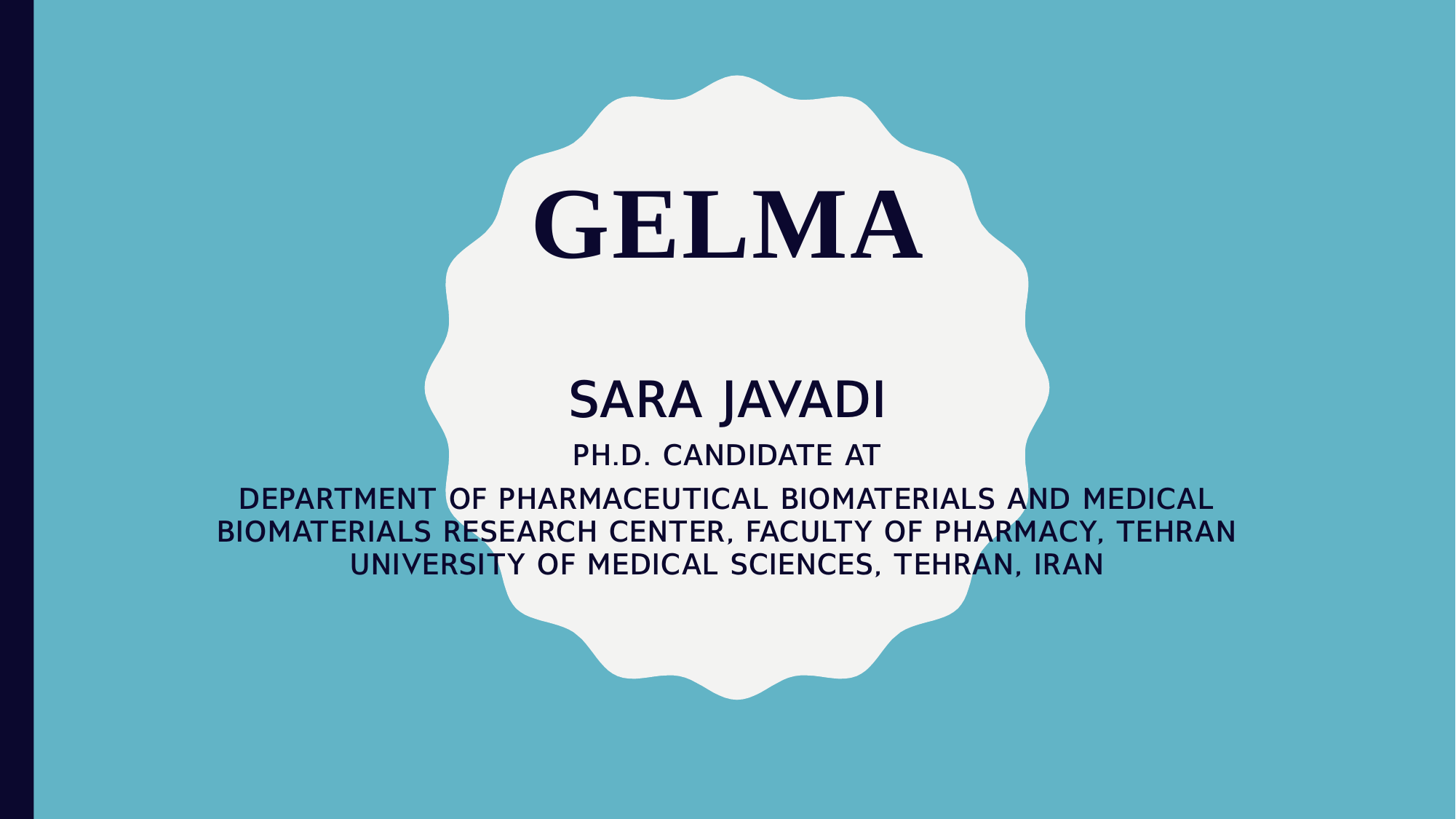

# GelMA
Sara Javadi
Ph.D. Candidate at
Department of Pharmaceutical Biomaterials and Medical Biomaterials Research Center, Faculty of Pharmacy, Tehran University of Medical Sciences, Tehran, Iran